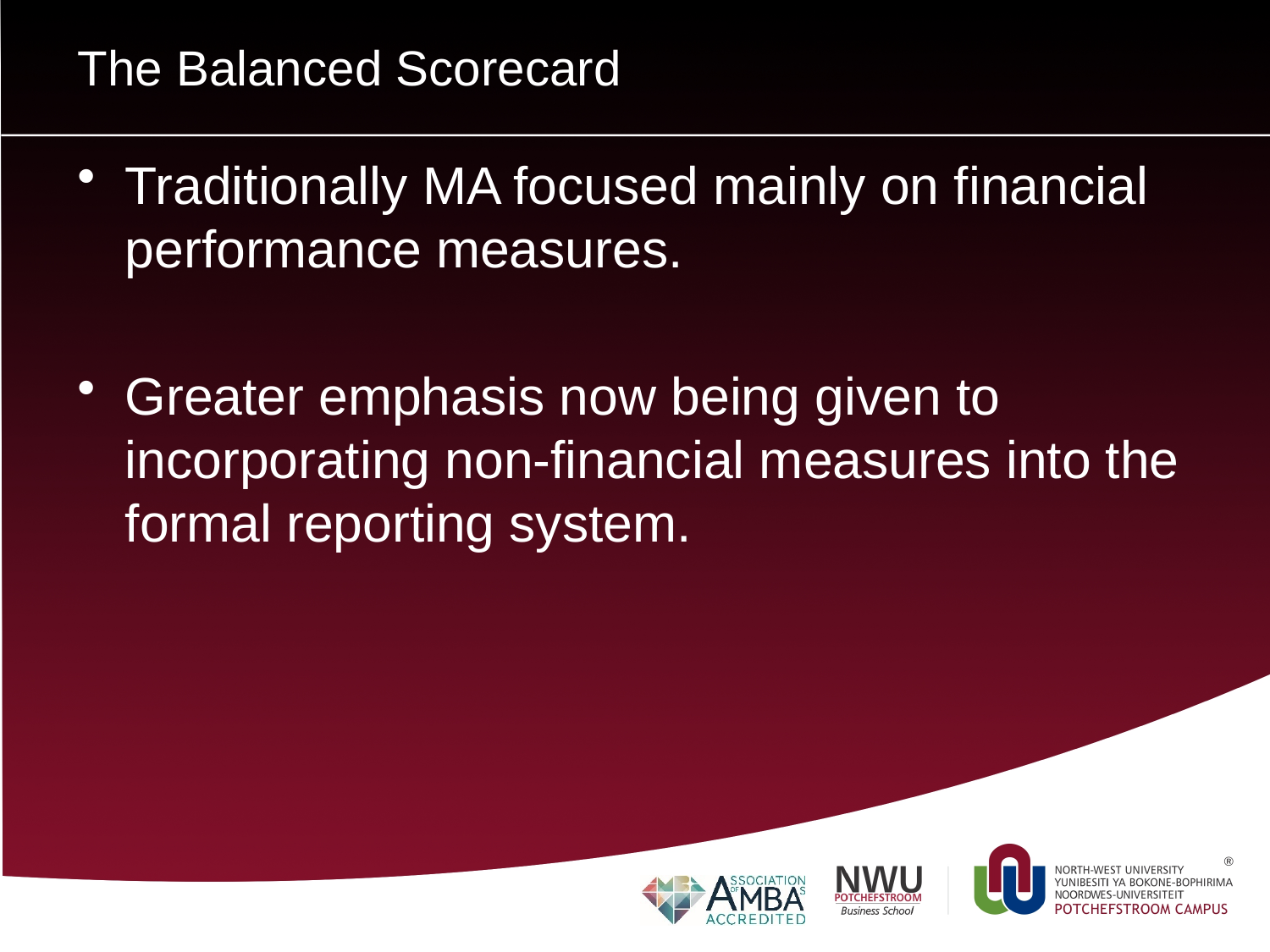

# The Balanced Scorecard
Traditionally MA focused mainly on financial performance measures.

Greater emphasis now being given to incorporating non-financial measures into the formal reporting system.